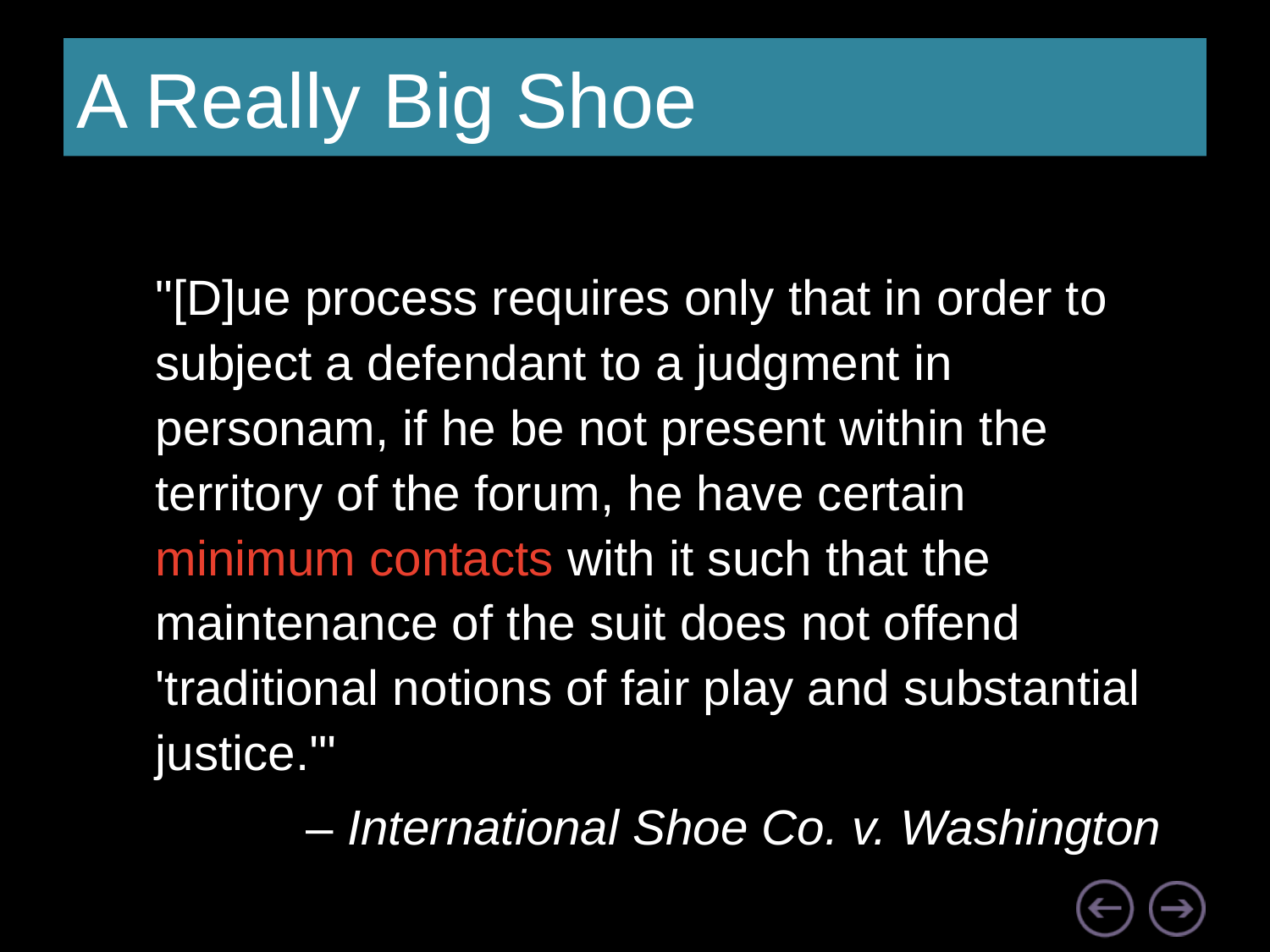

# A Really Big Shoe
	"[D]ue process requires only that in order to subject a defendant to a judgment in personam, if he be not present within the territory of the forum, he have certain minimum contacts with it such that the maintenance of the suit does not offend 'traditional notions of fair play and substantial justice.'"
– International Shoe Co. v. Washington